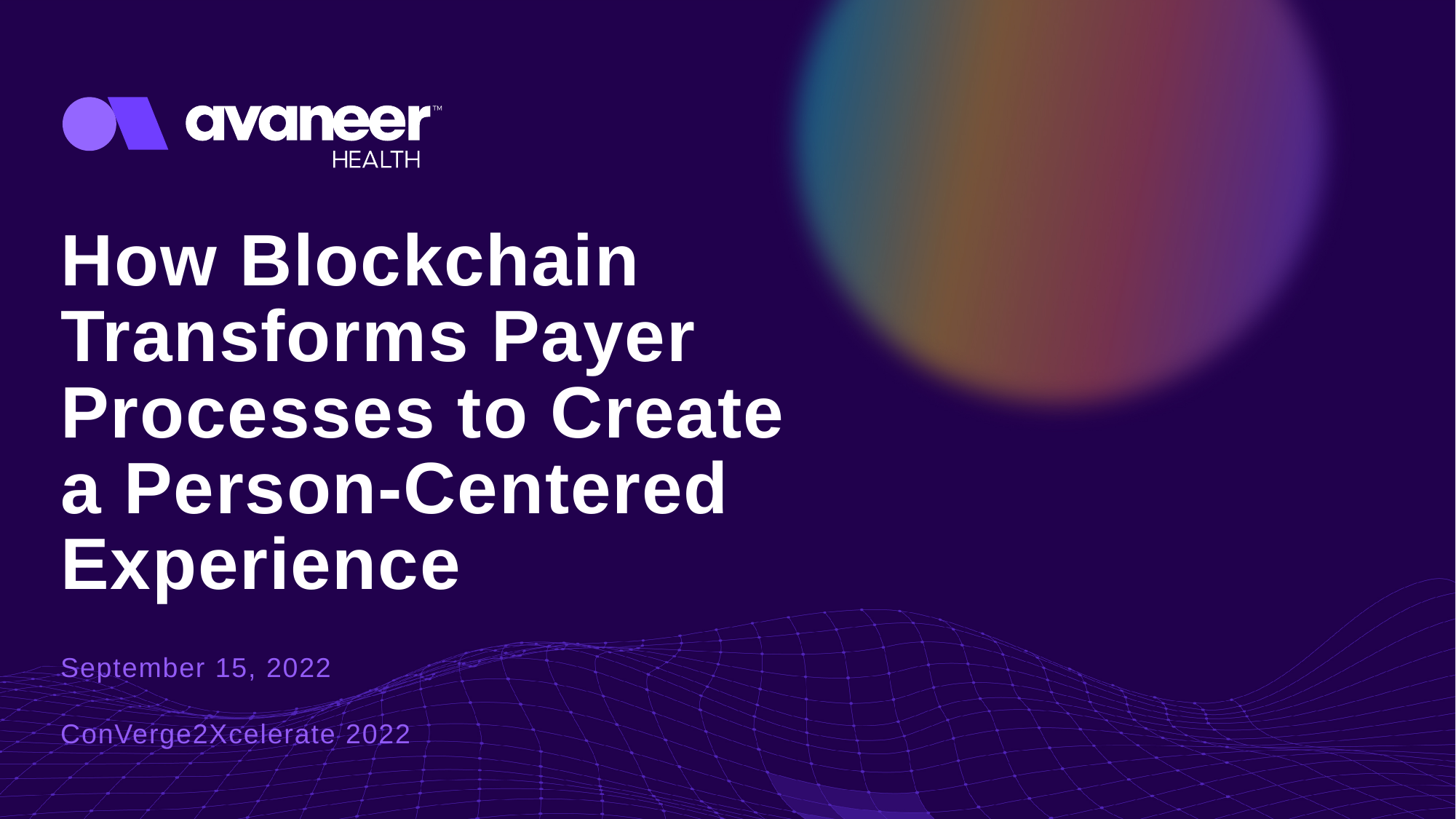

How Blockchain Transforms Payer Processes to Create a Person-Centered Experience
September 15, 2022
ConVerge2Xcelerate 2022